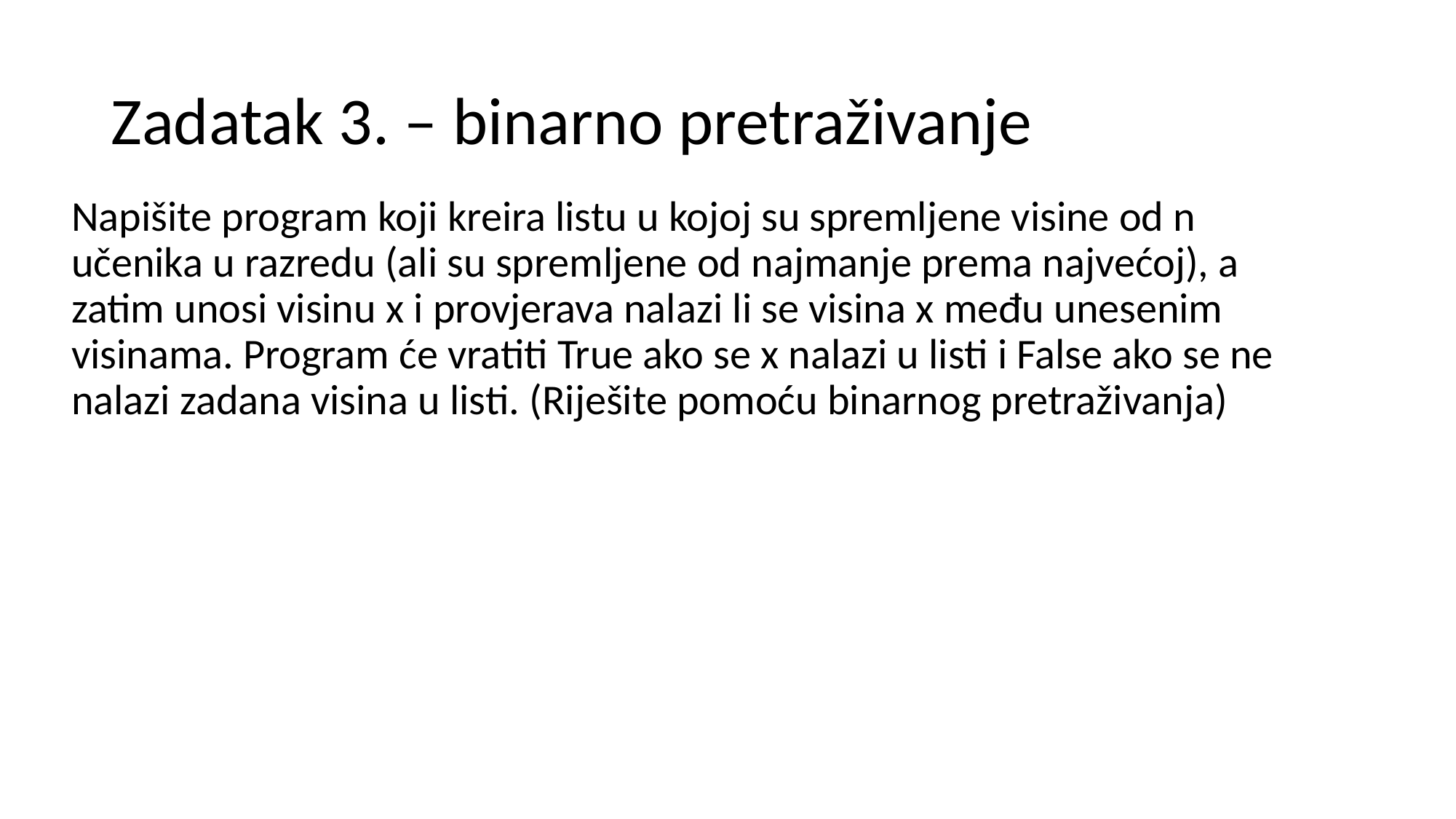

# Zadatak 3. – binarno pretraživanje
Napišite program koji kreira listu u kojoj su spremljene visine od n učenika u razredu (ali su spremljene od najmanje prema najvećoj), a zatim unosi visinu x i provjerava nalazi li se visina x među unesenim visinama. Program će vratiti True ako se x nalazi u listi i False ako se ne nalazi zadana visina u listi. (Riješite pomoću binarnog pretraživanja)